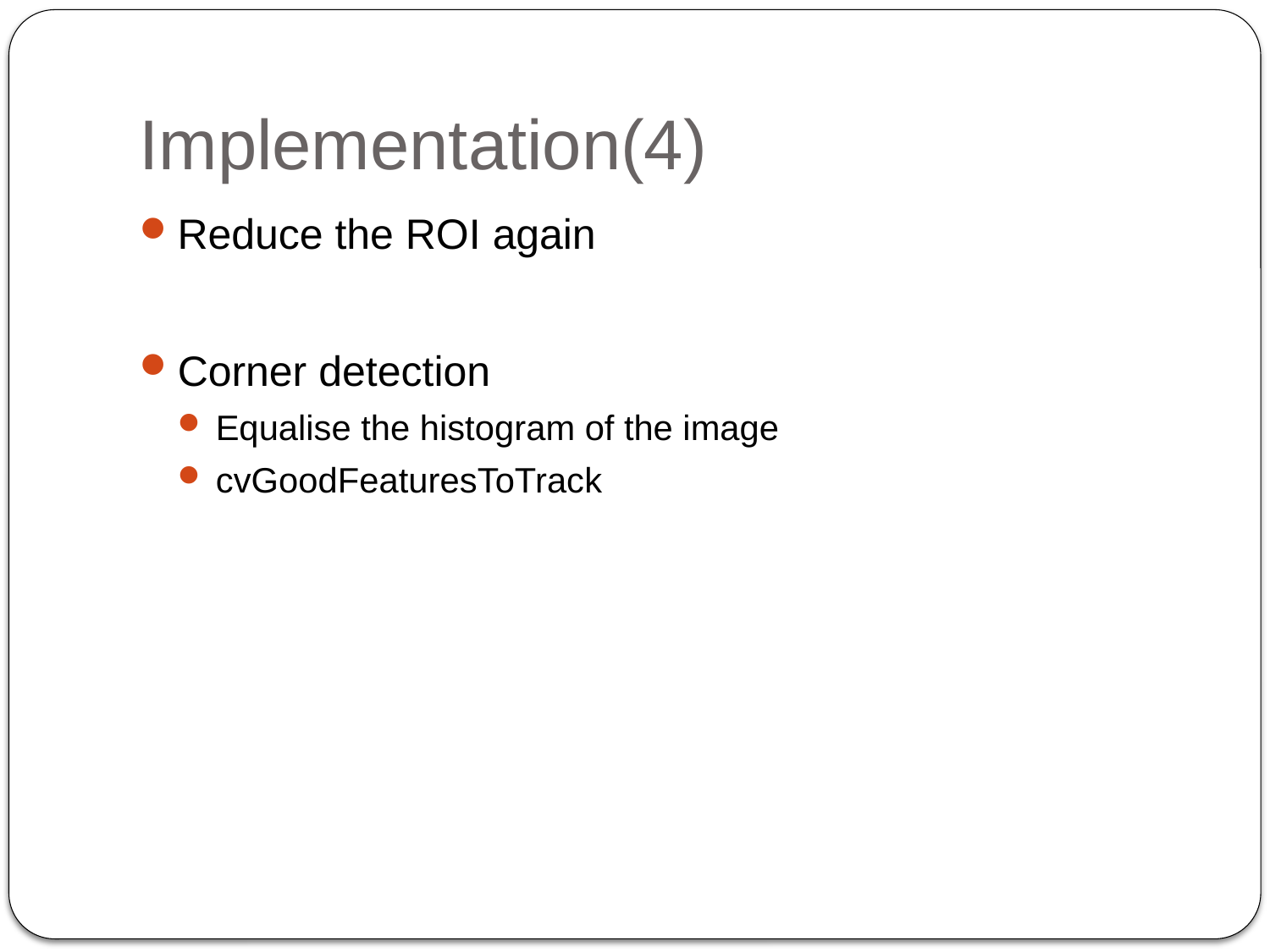

# Implementation(4)
Reduce the ROI again

Corner detection
Equalise the histogram of the image
cvGoodFeaturesToTrack